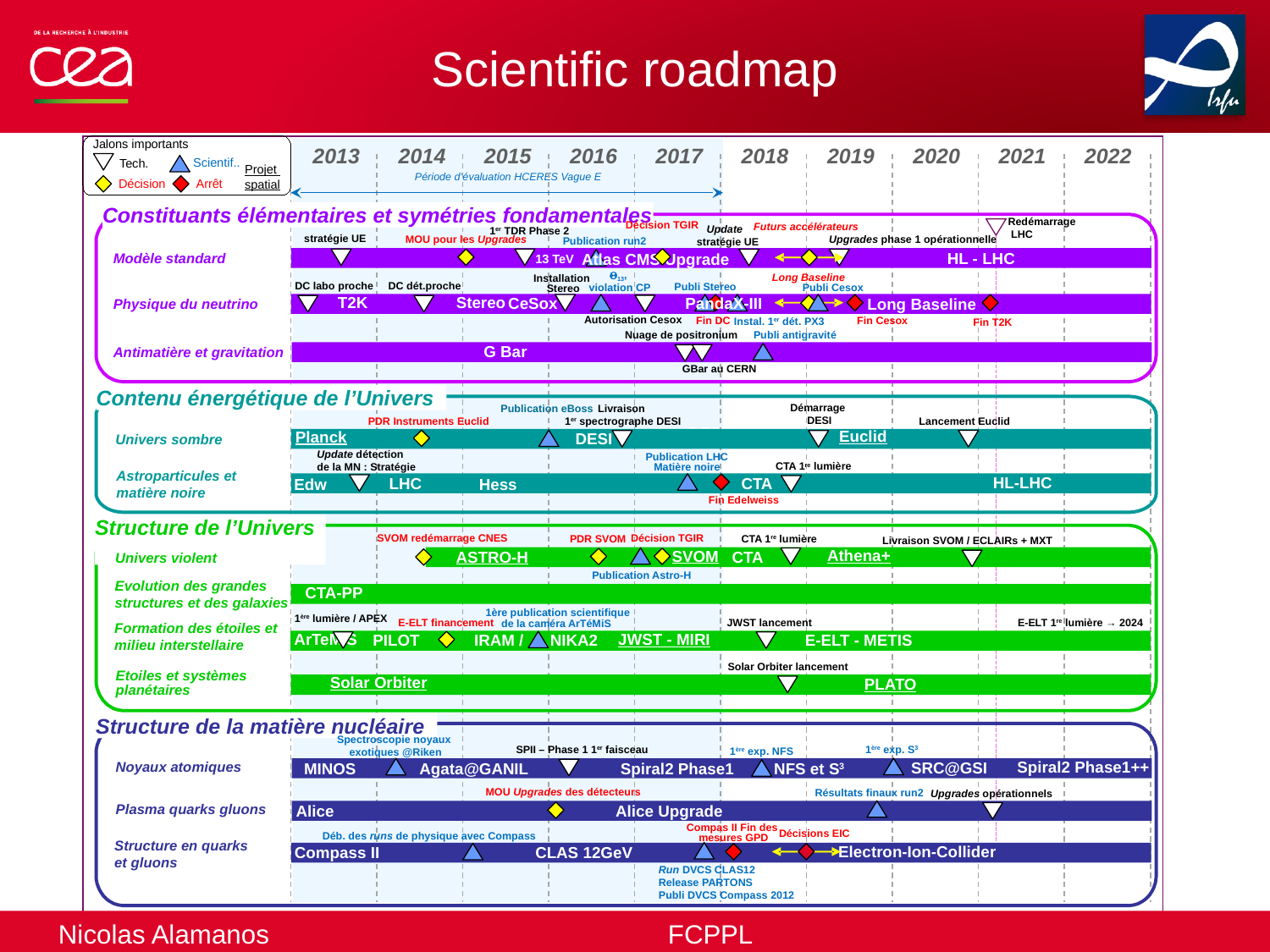

Scientific roadmap

Période d’évaluation HCERES Vague E
2013
2014
2015
2016
2017
2018
2019
2020
2021
2022

Jalons importants

Scientif..
Tech.

Projet
spatial

Décision
Arrêt
Constituants élémentaires et symétries fondamentales

Redémarrage
 LHC
Décision TGIR
Futurs accélérateurs
Update
stratégie UE
stratégie UE
MOU pour les Upgrades
Upgrades phase 1 opérationnelle
Publication run2

HL - LHC

Modèle standard
Atlas CMS Upgrade

13 TeV

1er TDR Phase 2
Long Baseline
Θ13,
violation CP
Installation
Stereo
DC dét.proche
DC labo proche
Publi Stereo
Publi Cesox
T2K
Stereo
PandaX-III
CeSox

Long Baseline

Physique du neutrino

Fin DC
Fin Cesox
Autorisation Cesox
Fin T2K
Instal. 1er dét. PX3
Nuage de positronium
Publi antigravité
G Bar

Antimatière et gravitation

GBar au CERN
Contenu énergétique de l’Univers

Démarrage
DESI
Livraison
1er spectrographe DESI
Publication eBoss
Lancement Euclid
PDR Instruments Euclid
DESI
Euclid
Planck
DESI

Univers sombre

Update détection
de la MN : Stratégie
Publication LHC
Matière noire
CTA 1re lumière
Astroparticules et
matière noire
HL-LHC
CTA

LHC

Edw
Hess

Fin Edelweiss
Structure de l’Univers

SVOM redémarrage CNES
Décision TGIR
PDR SVOM
CTA 1re lumière
Livraison SVOM / ECLAIRs + MXT
Athena+
SVOM
CTA
ASTRO-H

Univers violent

Publication Astro-H
Evolution des grandes structures et des galaxies
CTA-PP

1ère publication scientifique
de la caméra ArTéMiS
1ère lumière / APEX
E-ELT financement
JWST lancement
E-ELT 1re lumière → 2024
Formation des étoiles et milieu interstellaire
JWST - MIRI
ArTeMiS
IRAM /      NIKA2
PILOT
E-ELT - METIS

Solar Orbiter lancement
Etoiles et systèmes
planétaires
Solar Orbiter
PLATO

Structure de la matière nucléaire

Spectroscopie noyaux
exotiques @Riken
SPII – Phase 1 1er faisceau
1ère exp. S3
1ère exp. NFS
Spiral2 Phase1++
SRC@GSI

Noyaux atomiques

Spiral2 Phase1         NFS et S3
MINOS
Agata@GANIL

MOU Upgrades des détecteurs
Résultats finaux run2
Upgrades opérationnels

Alice
Alice Upgrade
Plasma quarks gluons

Compas II Fin des
mesures GPD
Décisions EIC
Déb. des runs de physique avec Compass
Structure en quarks
et gluons
Electron-Ion-Collider

Compass II
CLAS 12GeV

Run DVCS CLAS12
Release PARTONS
Publi DVCS Compass 2012
       Nicolas Alamanos                                                      FCPPL                                                                                   03/2017